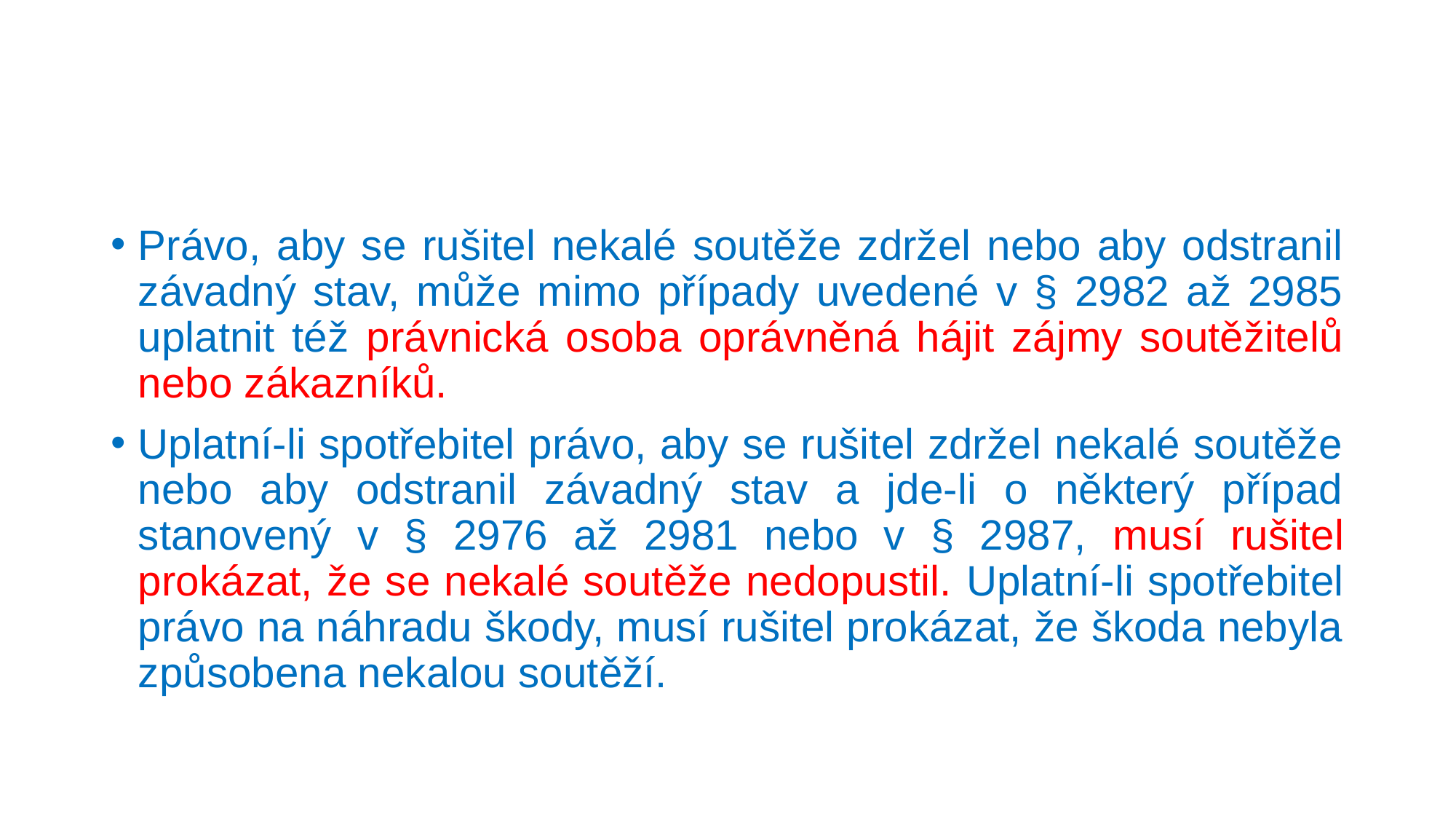

Právo, aby se rušitel nekalé soutěže zdržel nebo aby odstranil závadný stav, může mimo případy uvedené v § 2982 až 2985 uplatnit též právnická osoba oprávněná hájit zájmy soutěžitelů nebo zákazníků.
Uplatní-li spotřebitel právo, aby se rušitel zdržel nekalé soutěže nebo aby odstranil závadný stav a jde-li o některý případ stanovený v § 2976 až 2981 nebo v § 2987, musí rušitel prokázat, že se nekalé soutěže nedopustil. Uplatní-li spotřebitel právo na náhradu škody, musí rušitel prokázat, že škoda nebyla způsobena nekalou soutěží.